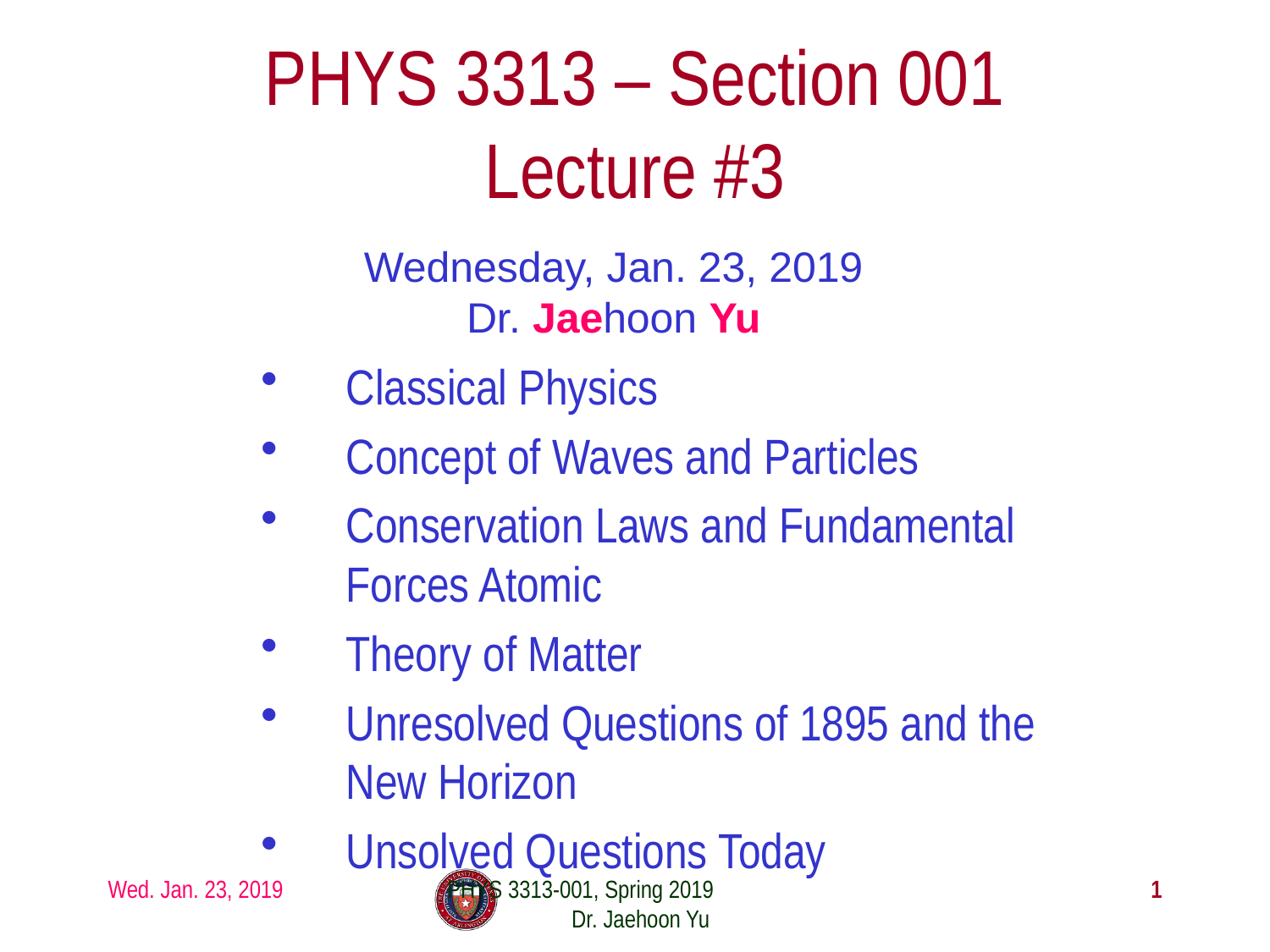

# PHYS 3313 – Section 001 Lecture #3
Wednesday, Jan. 23, 2019
Dr. Jaehoon Yu
Classical Physics
Concept of Waves and Particles
Conservation Laws and Fundamental Forces Atomic
Theory of Matter
Unresolved Questions of 1895 and the New Horizon
Unsolved Questions Today

Wed. Jan. 23, 2019
PHYS 3313-001, Spring 2019                      Dr. Jaehoon Yu
1